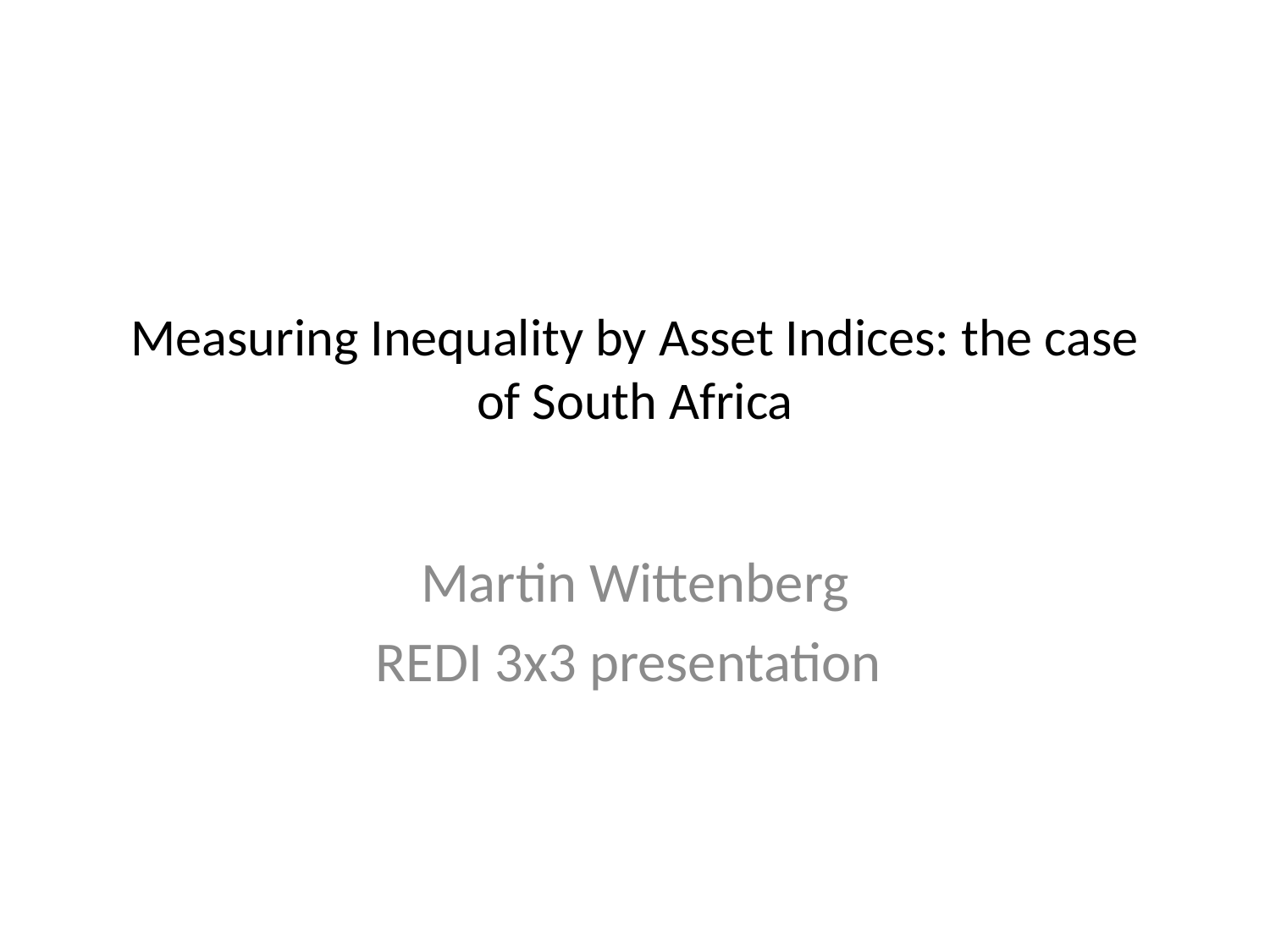

# Measuring Inequality by Asset Indices: the case of South Africa
Martin Wittenberg
REDI 3x3 presentation